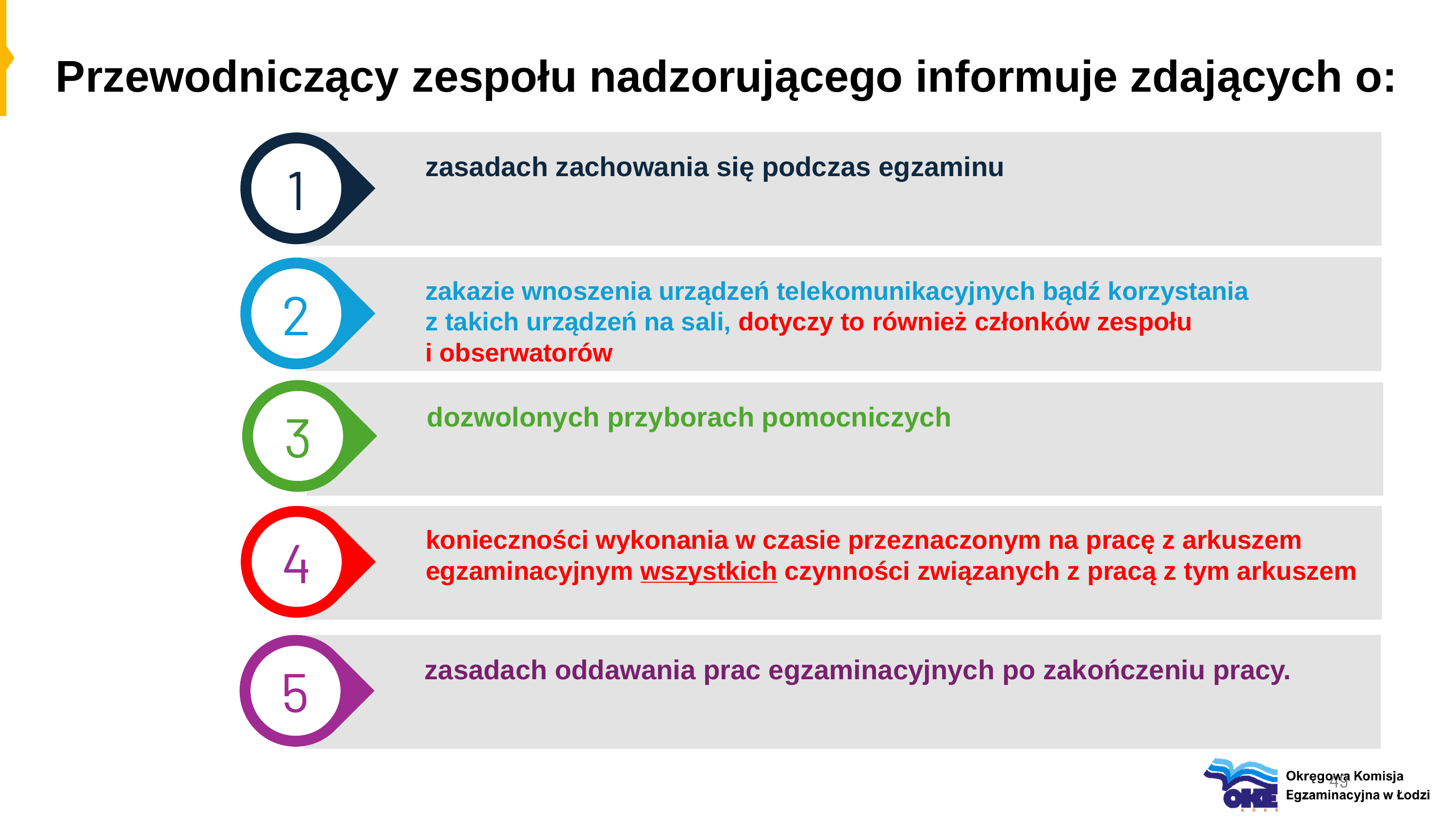

# Przewodniczący zespołu nadzorującego informuje zdających o:
zasadach zachowania się podczas egzaminu

1
zakazie wnoszenia urządzeń telekomunikacyjnych bądź korzystania
z takich urządzeń na sali, dotyczy to również członków zespołu
i obserwatorów

2

3
dozwolonych przyborach pomocniczych
konieczności wykonania w czasie przeznaczonym na pracę z arkuszem egzaminacyjnym wszystkich czynności związanych z pracą z tym arkuszem

4
zasadach oddawania prac egzaminacyjnych po zakończeniu pracy.

5
49